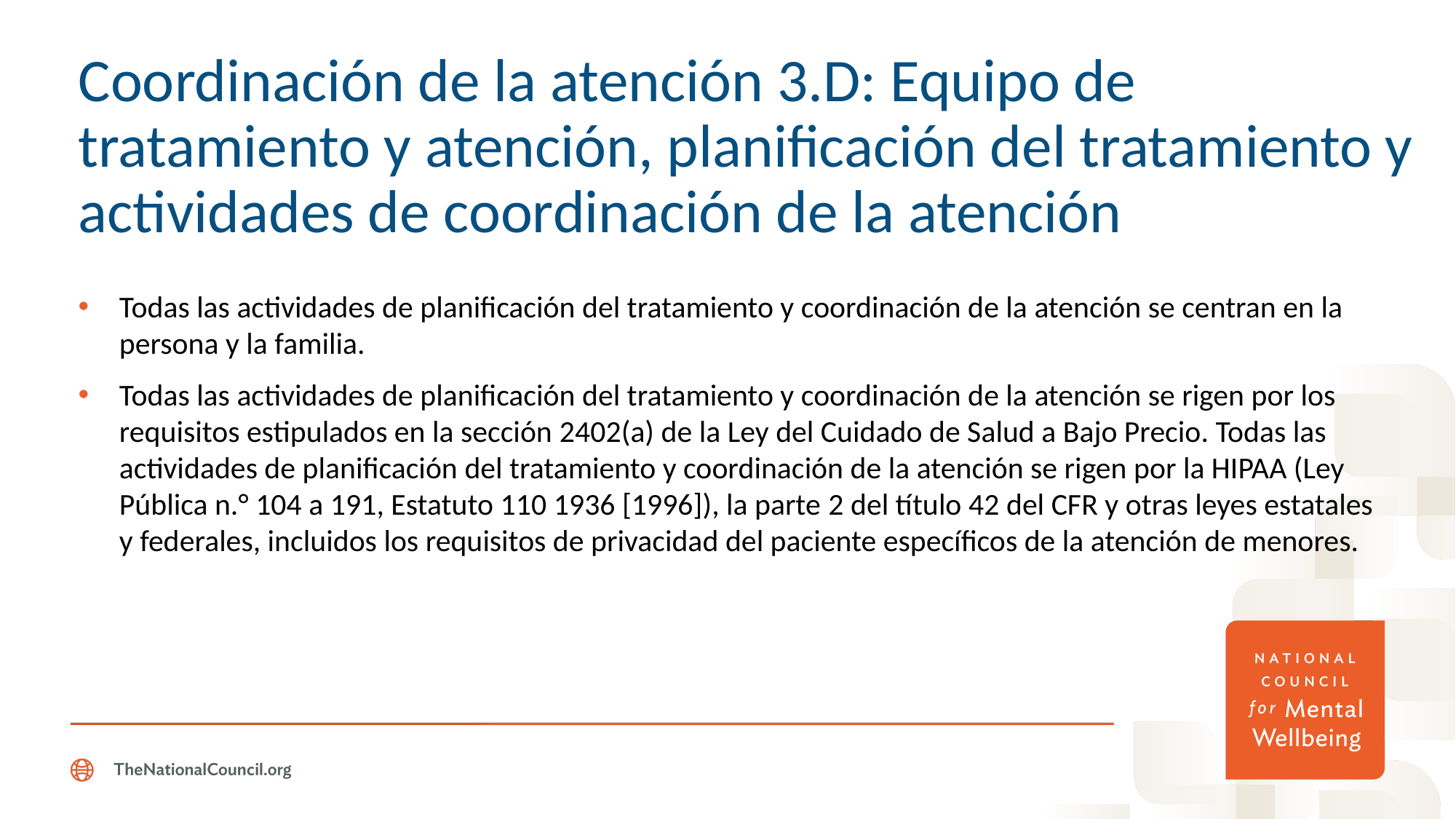

# Coordinación de la atención 3.D: Equipo de tratamiento y atención, planificación del tratamiento y actividades de coordinación de la atención
Todas las actividades de planificación del tratamiento y coordinación de la atención se centran en la persona y la familia.
Todas las actividades de planificación del tratamiento y coordinación de la atención se rigen por los requisitos estipulados en la sección 2402(a) de la Ley del Cuidado de Salud a Bajo Precio. Todas las actividades de planificación del tratamiento y coordinación de la atención se rigen por la HIPAA (Ley Pública n.° 104 a 191, Estatuto 110 1936 [1996]), la parte 2 del título 42 del CFR y otras leyes estatales y federales, incluidos los requisitos de privacidad del paciente específicos de la atención de menores.